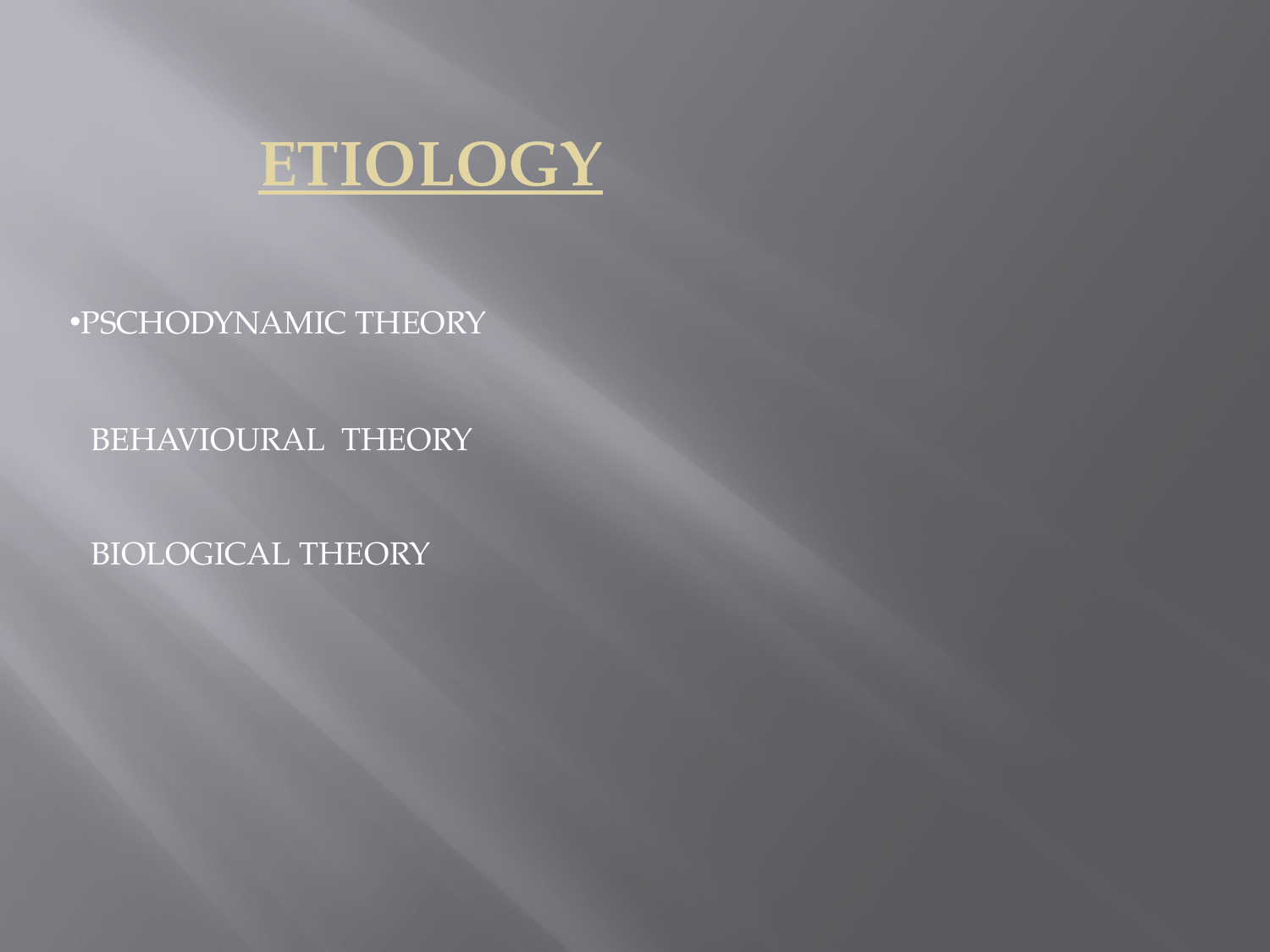

ETIOLOGY
PSCHODYNAMIC THEORY
BEHAVIOURAL  THEORY

BIOLOGICAL THEORY